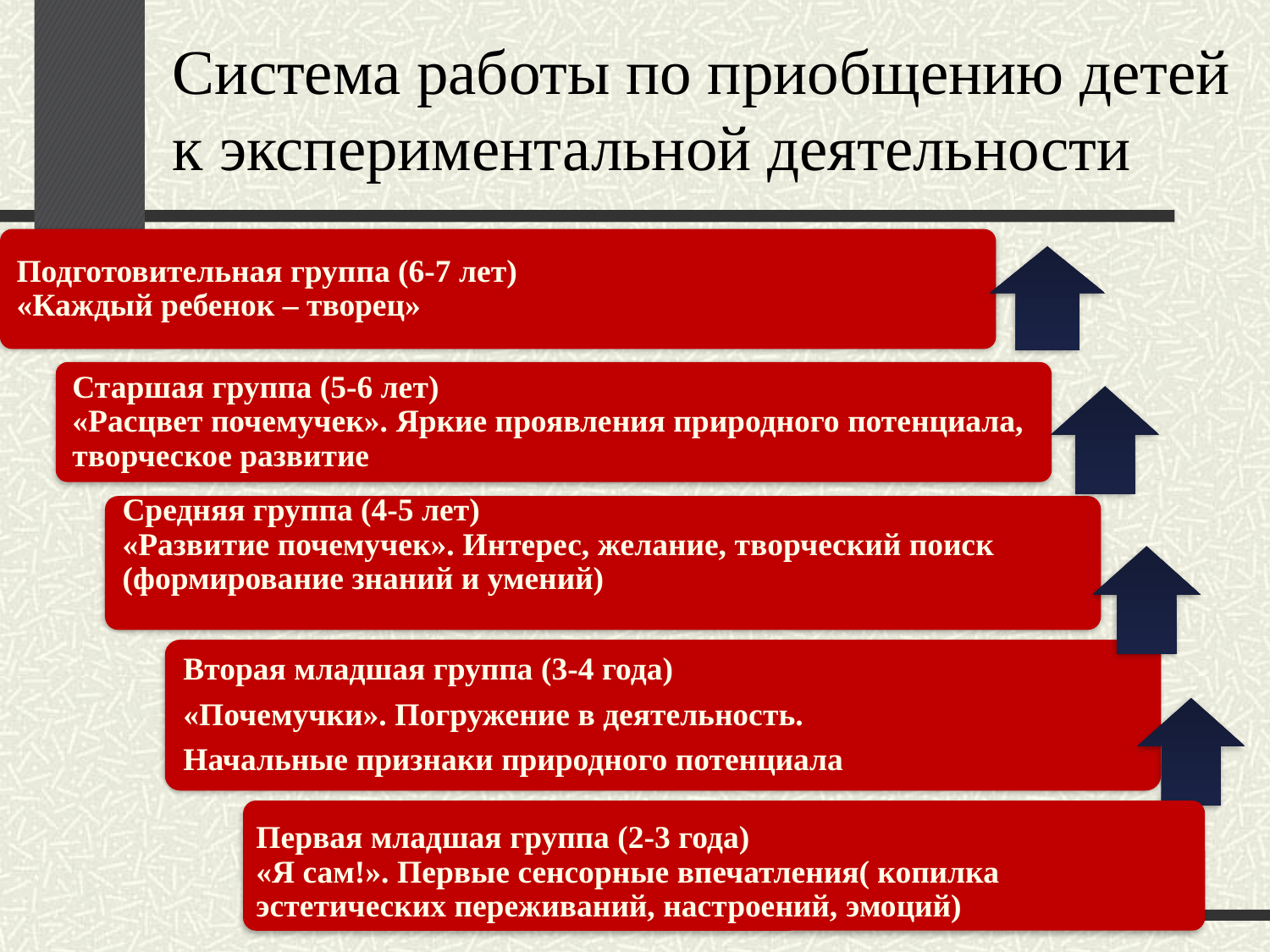

# Система работы по приобщению детей к экспериментальной деятельности
Подготовительная группа (6-7 лет)
«Каждый ребенок – творец»
Старшая группа (5-6 лет)
«Расцвет почемучек». Яркие проявления природного потенциала, творческое развитие
Средняя группа (4-5 лет)
«Развитие почемучек». Интерес, желание, творческий поиск (формирование знаний и умений)

Вторая младшая группа (3-4 года)
«Почемучки». Погружение в деятельность.
Начальные признаки природного потенциала

Первая младшая группа (2-3 года)
«Я сам!». Первые сенсорные впечатления( копилка эстетических переживаний, настроений, эмоций)
.